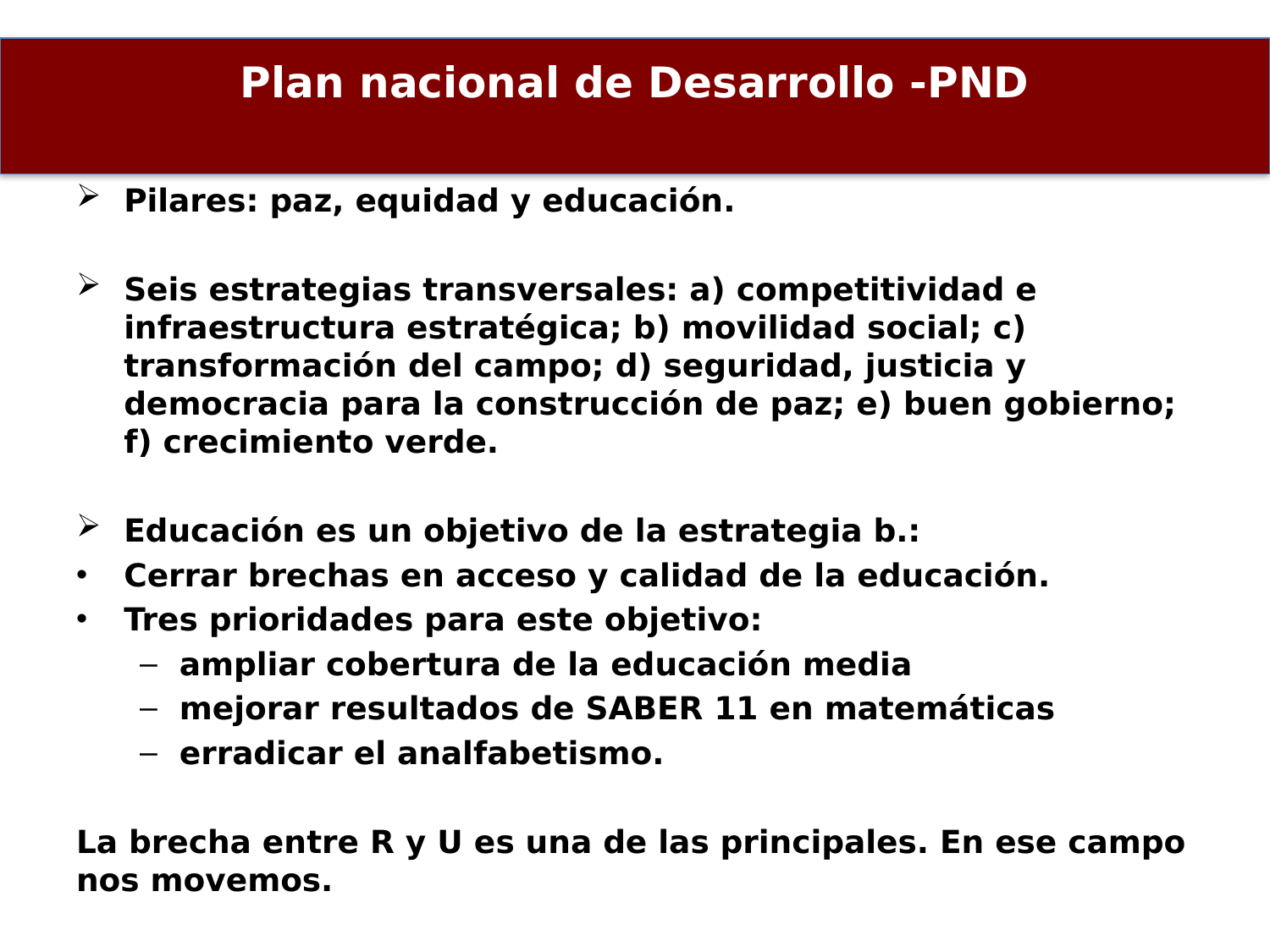

# Plan nacional de Desarrollo -PND
Pilares: paz, equidad y educación.

Seis estrategias transversales: a) competitividad e infraestructura estratégica; b) movilidad social; c) transformación del campo; d) seguridad, justicia y democracia para la construcción de paz; e) buen gobierno; f) crecimiento verde.

Educación es un objetivo de la estrategia b.:
Cerrar brechas en acceso y calidad de la educación.
Tres prioridades para este objetivo:
ampliar cobertura de la educación media
mejorar resultados de SABER 11 en matemáticas
erradicar el analfabetismo.

La brecha entre R y U es una de las principales. En ese campo nos movemos.